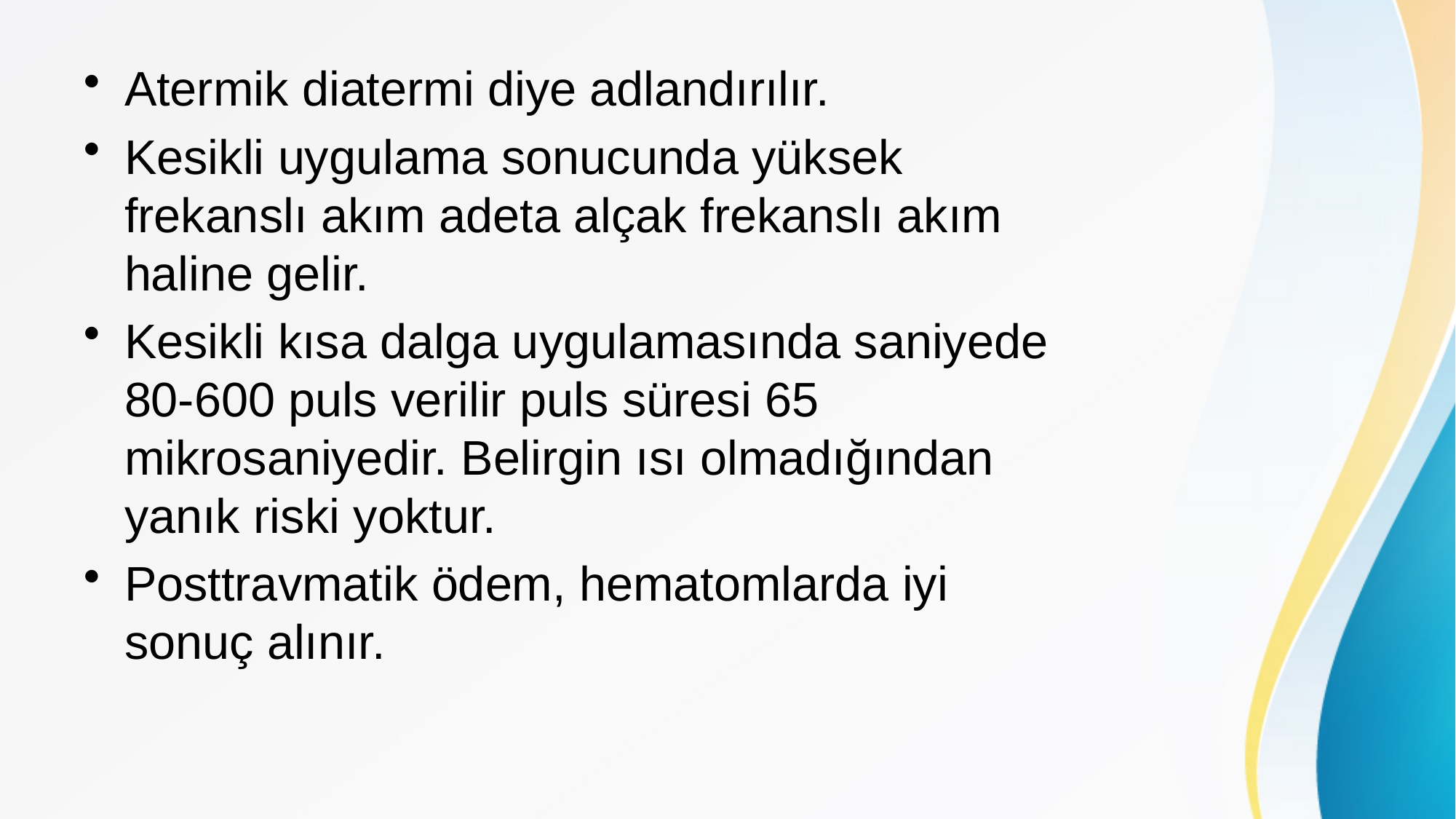

Atermik diatermi diye adlandırılır.
Kesikli uygulama sonucunda yüksek frekanslı akım adeta alçak frekanslı akım haline gelir.
Kesikli kısa dalga uygulamasında saniyede 80-600 puls verilir puls süresi 65 mikrosaniyedir. Belirgin ısı olmadığından yanık riski yoktur.
Posttravmatik ödem, hematomlarda iyi sonuç alınır.